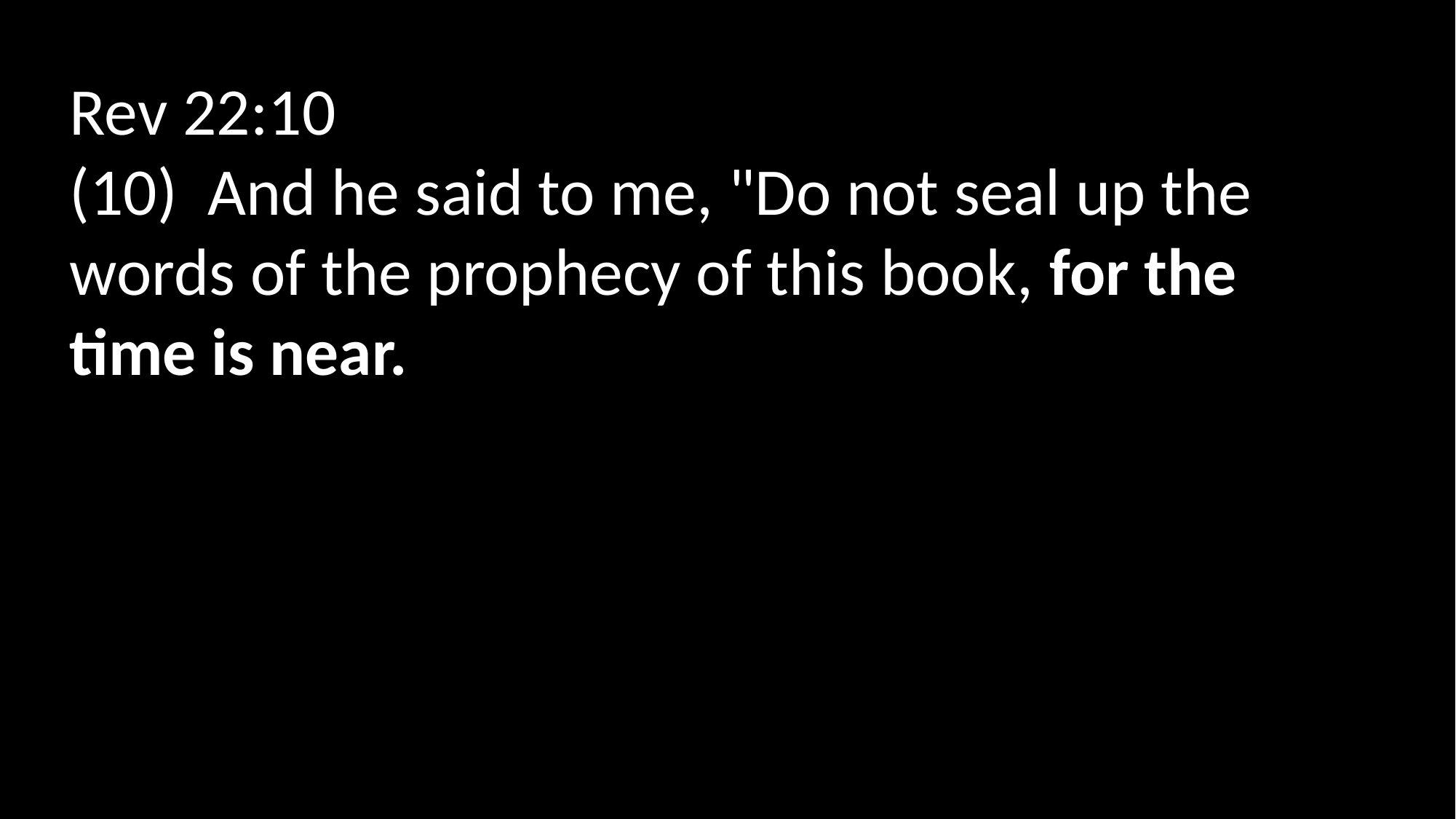

Rev 22:10
(10)  And he said to me, "Do not seal up the words of the prophecy of this book, for the time is near.